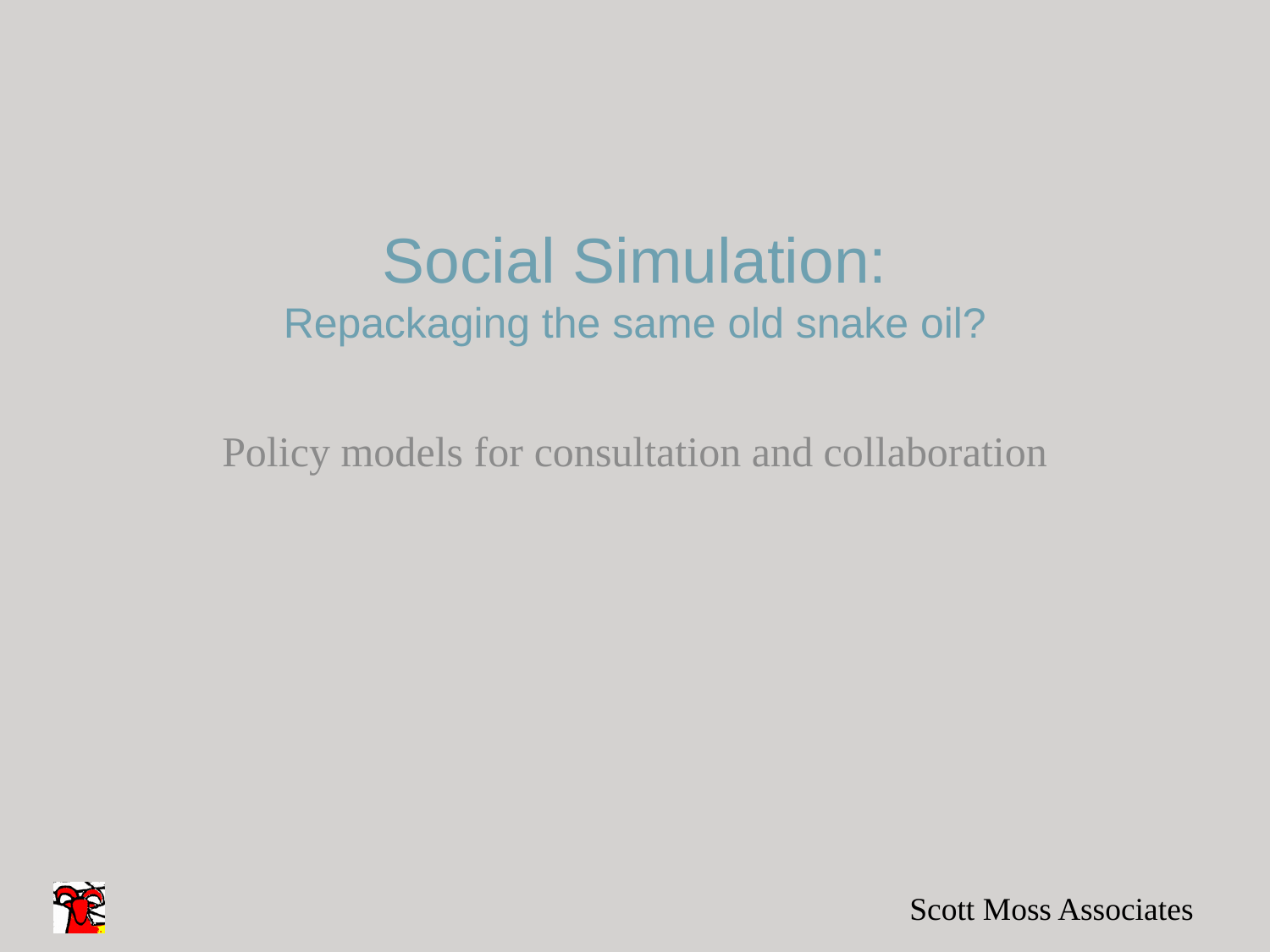

# Social Simulation: Repackaging the same old snake oil?
Policy models for consultation and collaboration